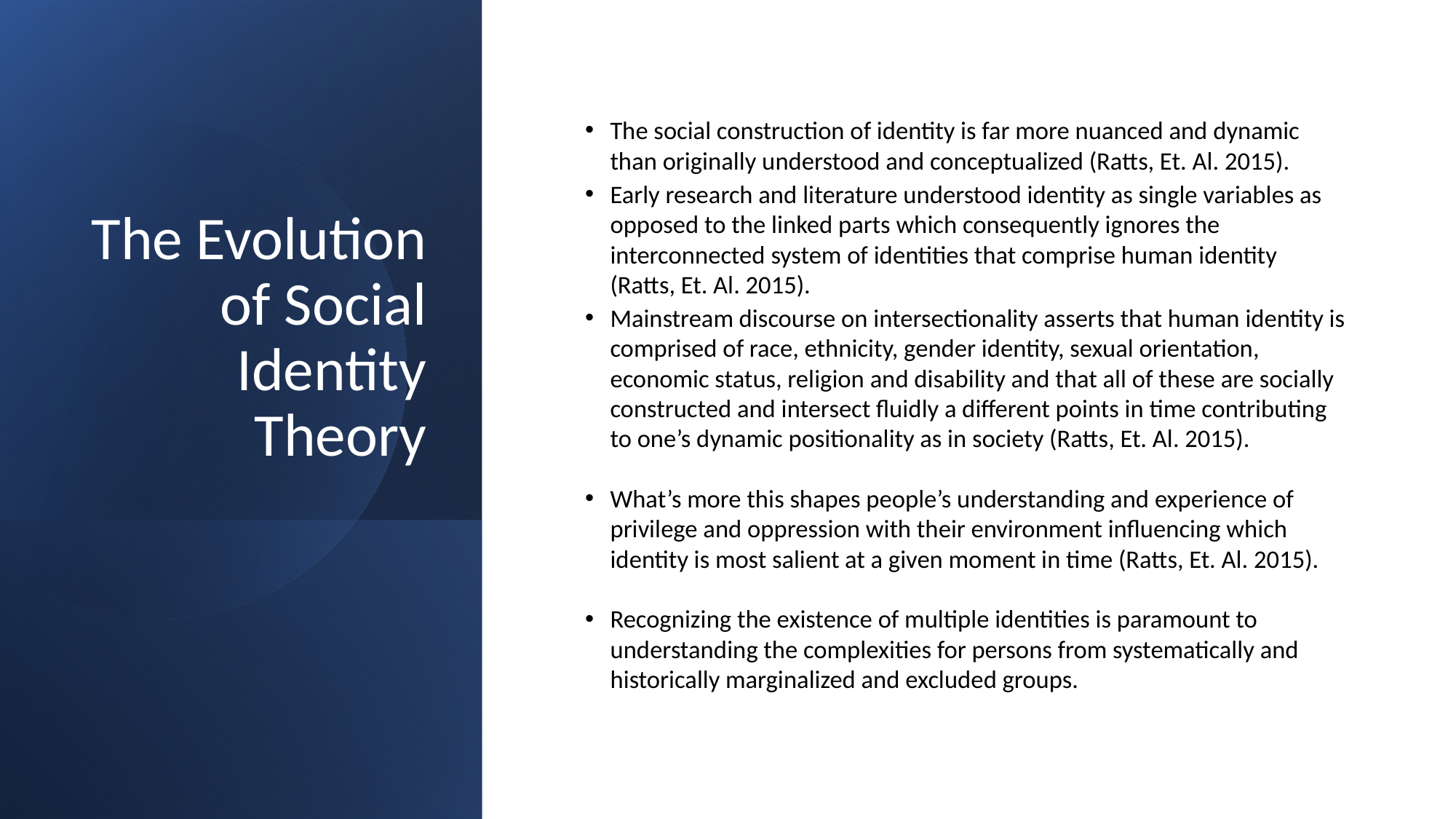

# The Evolution of Social Identity Theory
The social construction of identity is far more nuanced and dynamic than originally understood and conceptualized (Ratts, Et. Al. 2015).
Early research and literature understood identity as single variables as opposed to the linked parts which consequently ignores the interconnected system of identities that comprise human identity (Ratts, Et. Al. 2015).
Mainstream discourse on intersectionality asserts that human identity is comprised of race, ethnicity, gender identity, sexual orientation, economic status, religion and disability and that all of these are socially constructed and intersect fluidly a different points in time contributing to one’s dynamic positionality as in society (Ratts, Et. Al. 2015).

What’s more this shapes people’s understanding and experience of privilege and oppression with their environment influencing which identity is most salient at a given moment in time (Ratts, Et. Al. 2015).

Recognizing the existence of multiple identities is paramount to understanding the complexities for persons from systematically and historically marginalized and excluded groups.